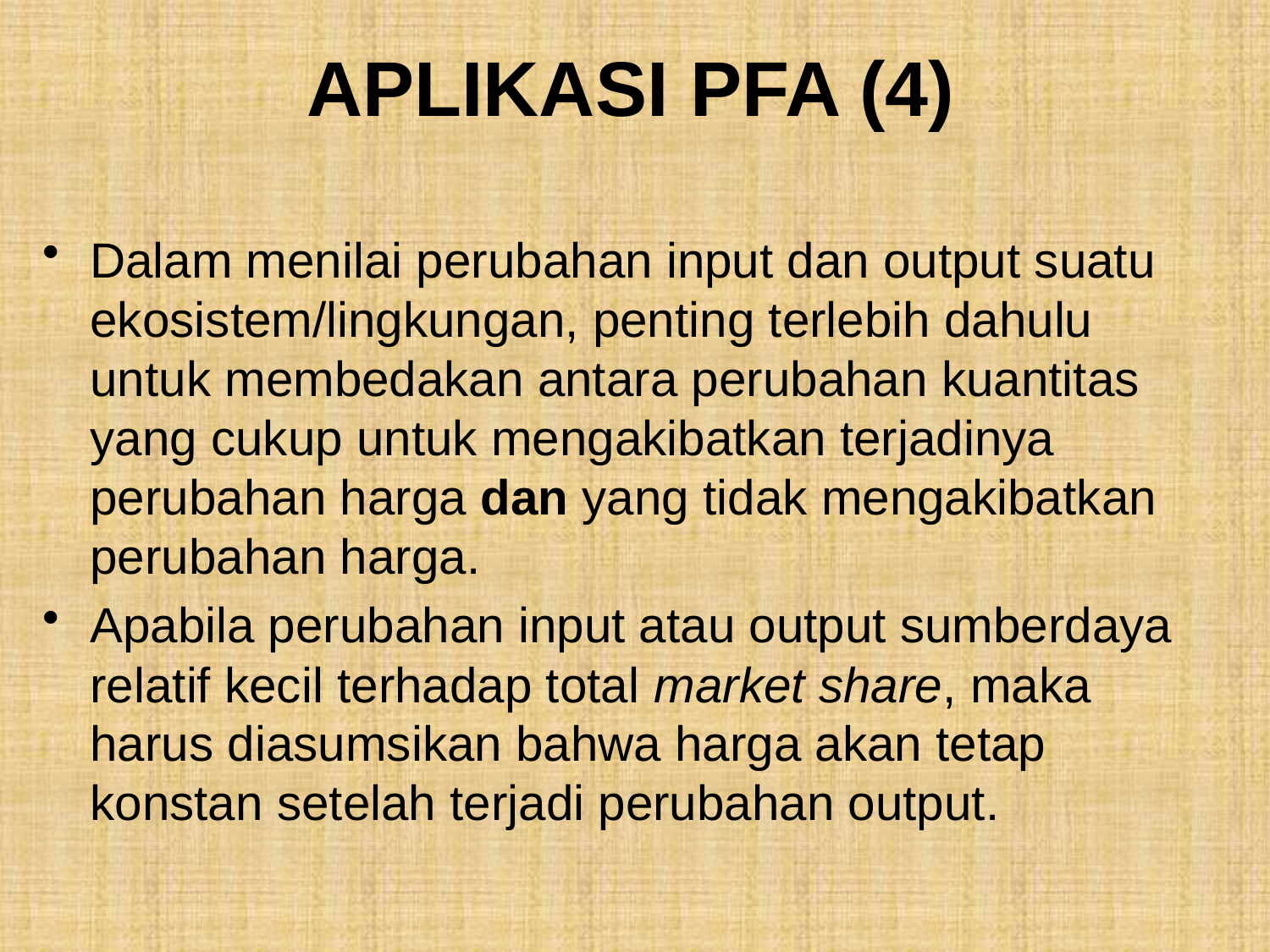

# APLIKASI PFA (4)
Dalam menilai perubahan input dan output suatu ekosistem/lingkungan, penting terlebih dahulu untuk membedakan antara perubahan kuantitas yang cukup untuk mengakibatkan terjadinya perubahan harga dan yang tidak mengakibatkan perubahan harga.
Apabila perubahan input atau output sumberdaya relatif kecil terhadap total market share, maka harus diasumsikan bahwa harga akan tetap konstan setelah terjadi perubahan output.